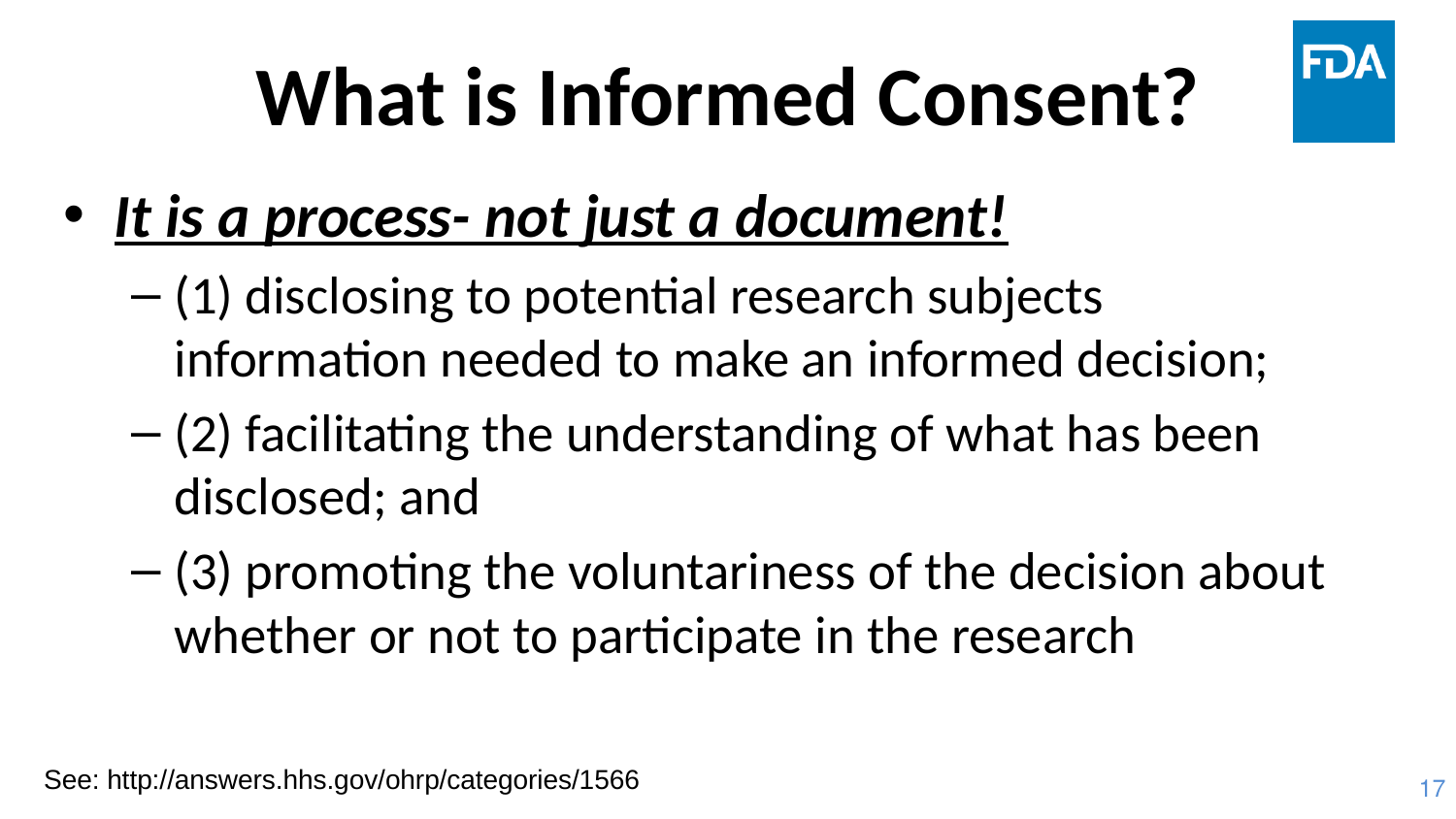

# What is Informed Consent?
It is a process- not just a document!
(1) disclosing to potential research subjects information needed to make an informed decision;
(2) facilitating the understanding of what has been disclosed; and
(3) promoting the voluntariness of the decision about whether or not to participate in the research
See: http://answers.hhs.gov/ohrp/categories/1566